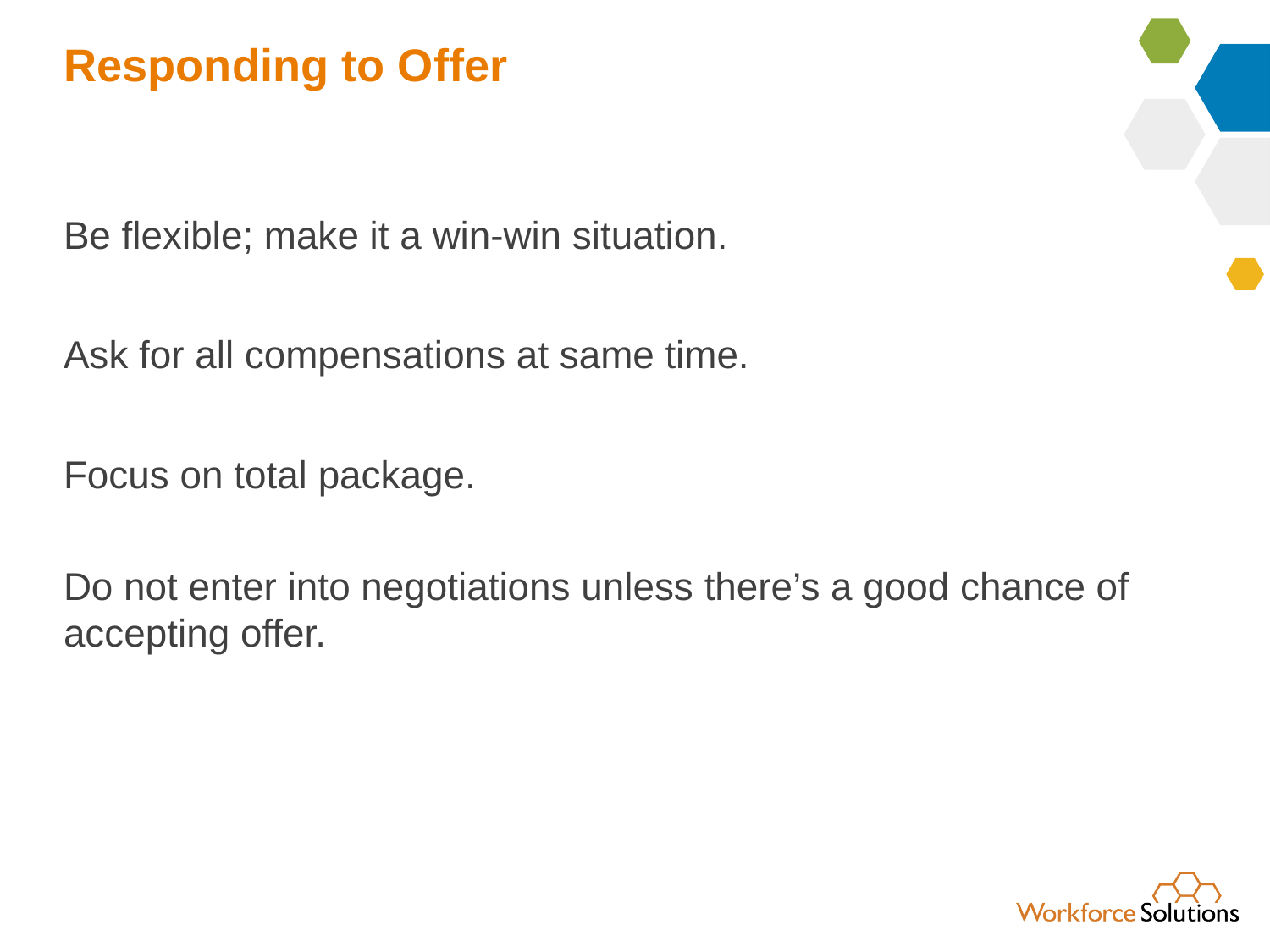

# Responding to Offer

Be flexible; make it a win-win situation.

Ask for all compensations at same time.

Focus on total package.

Do not enter into negotiations unless there’s a good chance of accepting offer.